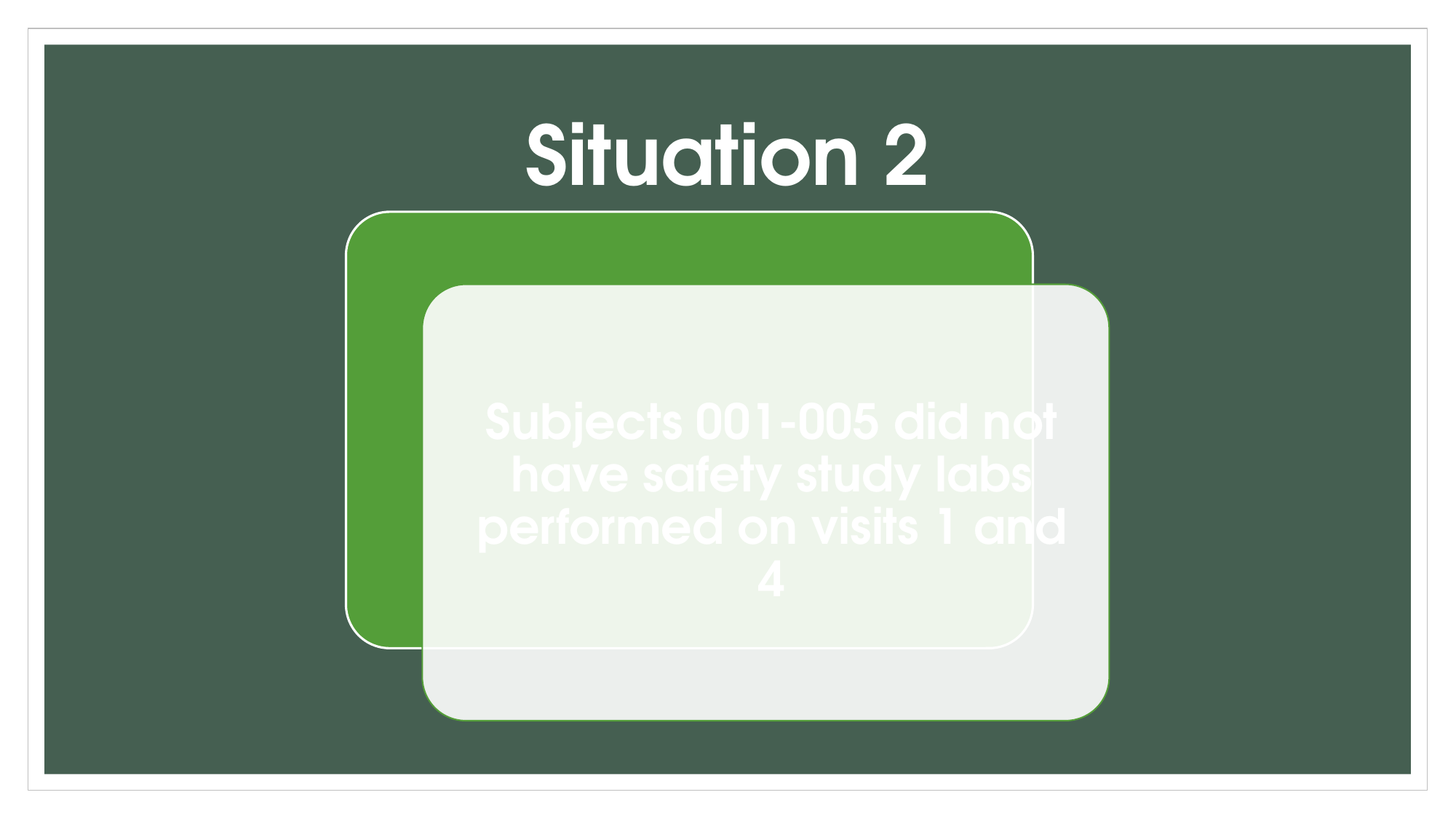

# Situation 2
Subjects 001-005 did not have safety study labs performed on visits 1 and 4